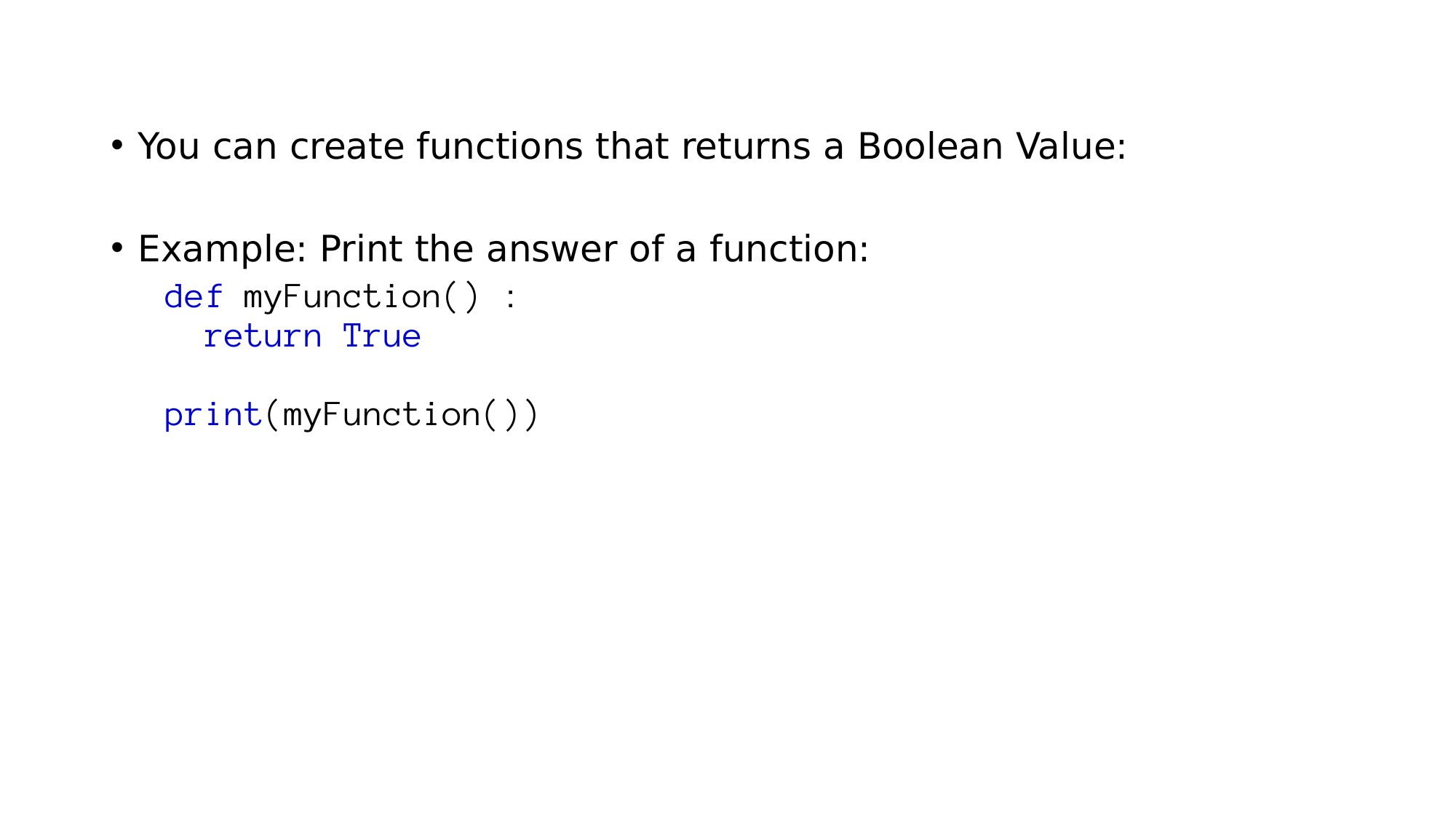

You can create functions that returns a Boolean Value:
Example: Print the answer of a function:
def myFunction() :
  return True
print(myFunction())